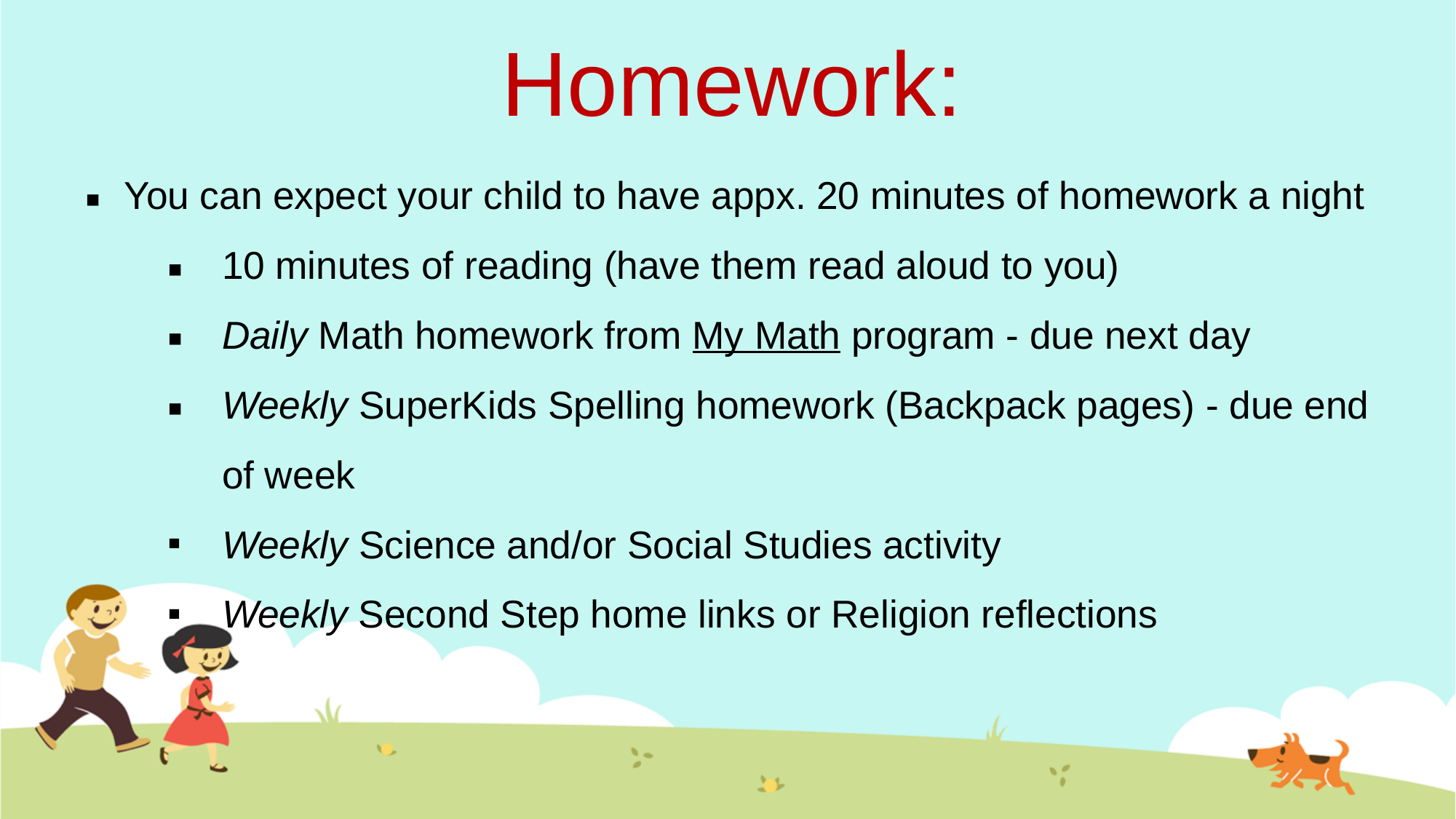

# Homework:
You can expect your child to have appx. 20 minutes of homework a night
10 minutes of reading (have them read aloud to you)
Daily Math homework from My Math program - due next day
Weekly SuperKids Spelling homework (Backpack pages) - due end of week
Weekly Science and/or Social Studies activity
Weekly Second Step home links or Religion reflections